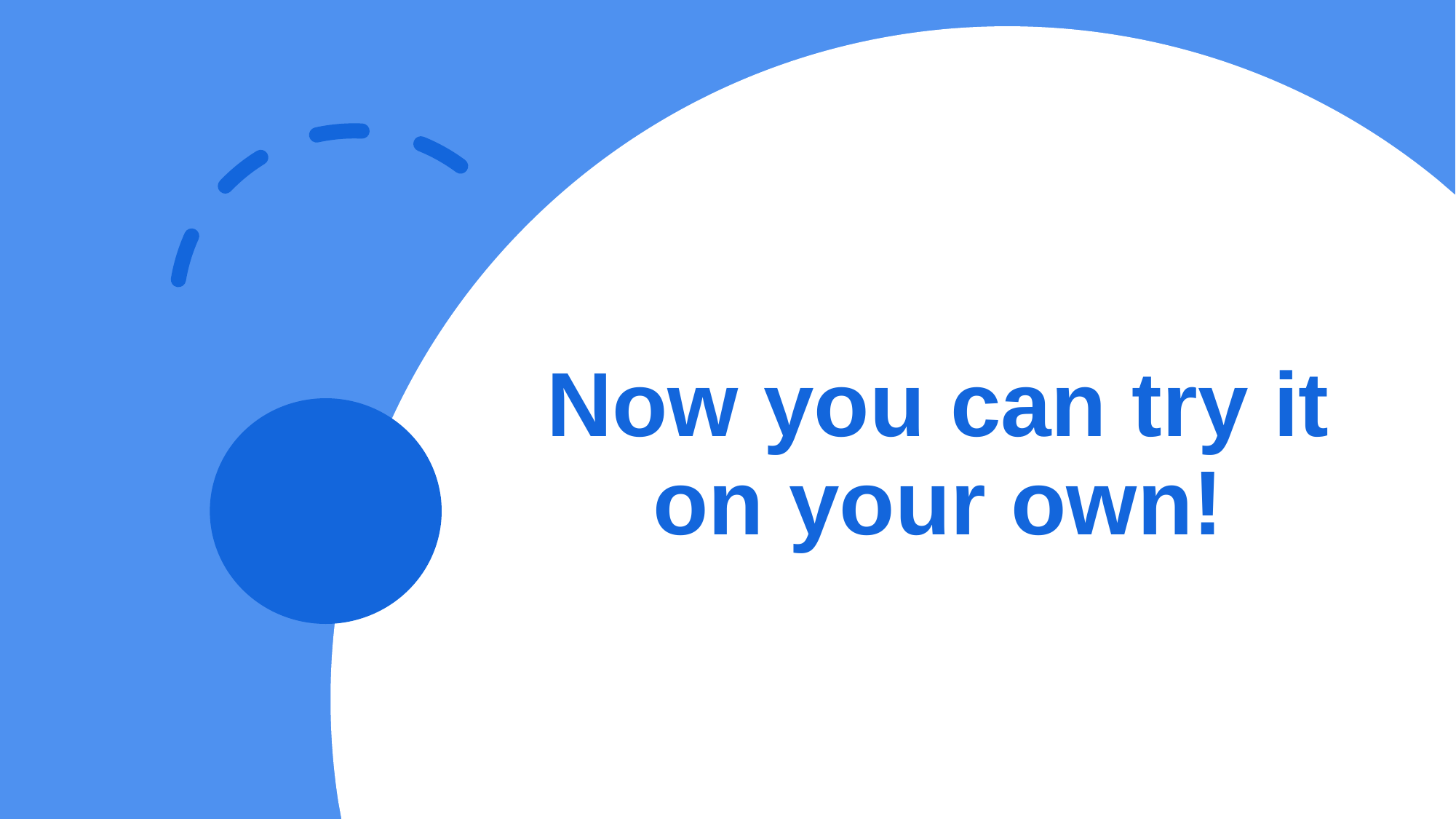

# Now you can try it on your own!